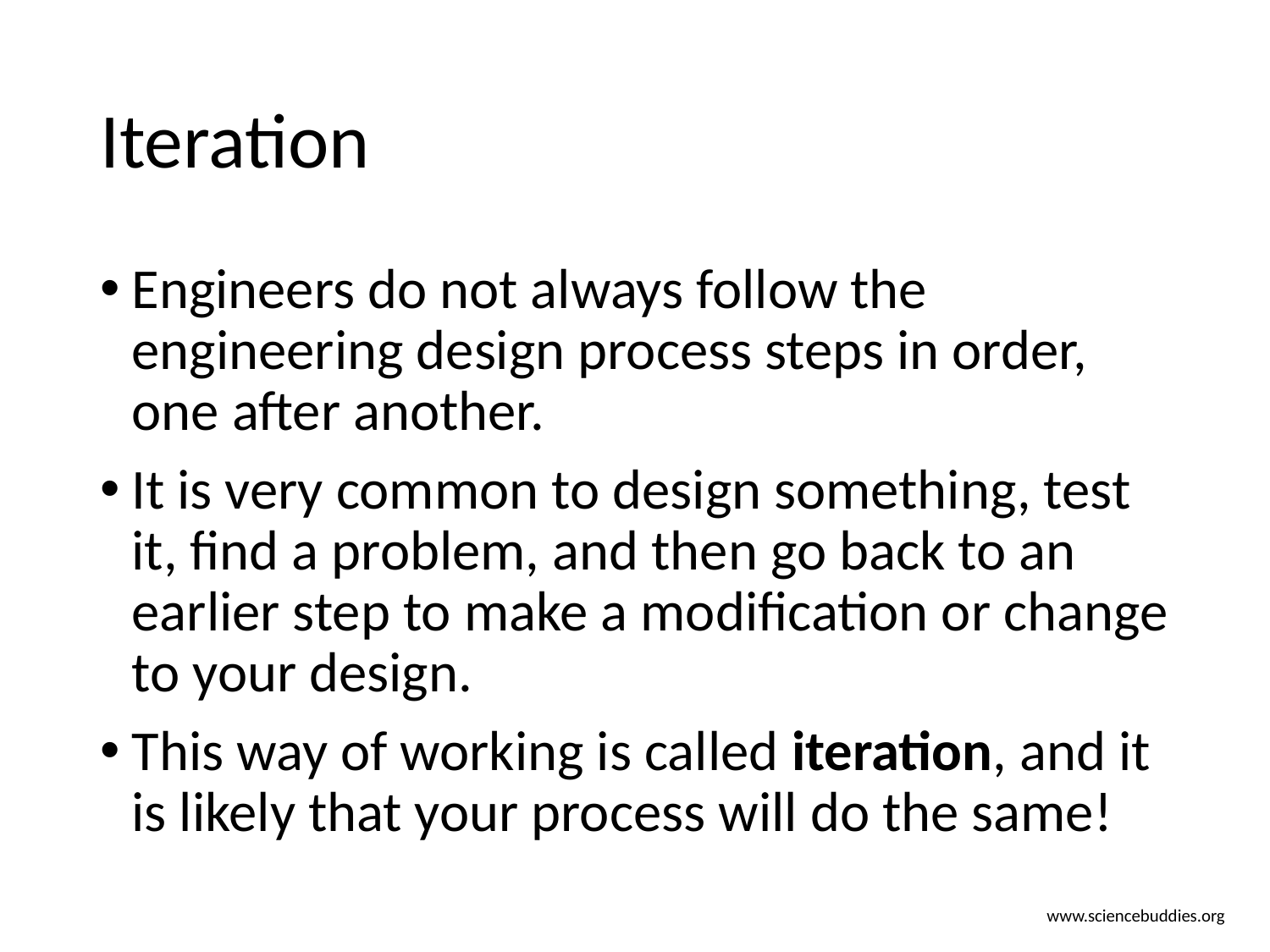

# Iteration
Engineers do not always follow the engineering design process steps in order, one after another.
It is very common to design something, test it, find a problem, and then go back to an earlier step to make a modification or change to your design.
This way of working is called iteration, and it is likely that your process will do the same!
www.sciencebuddies.org